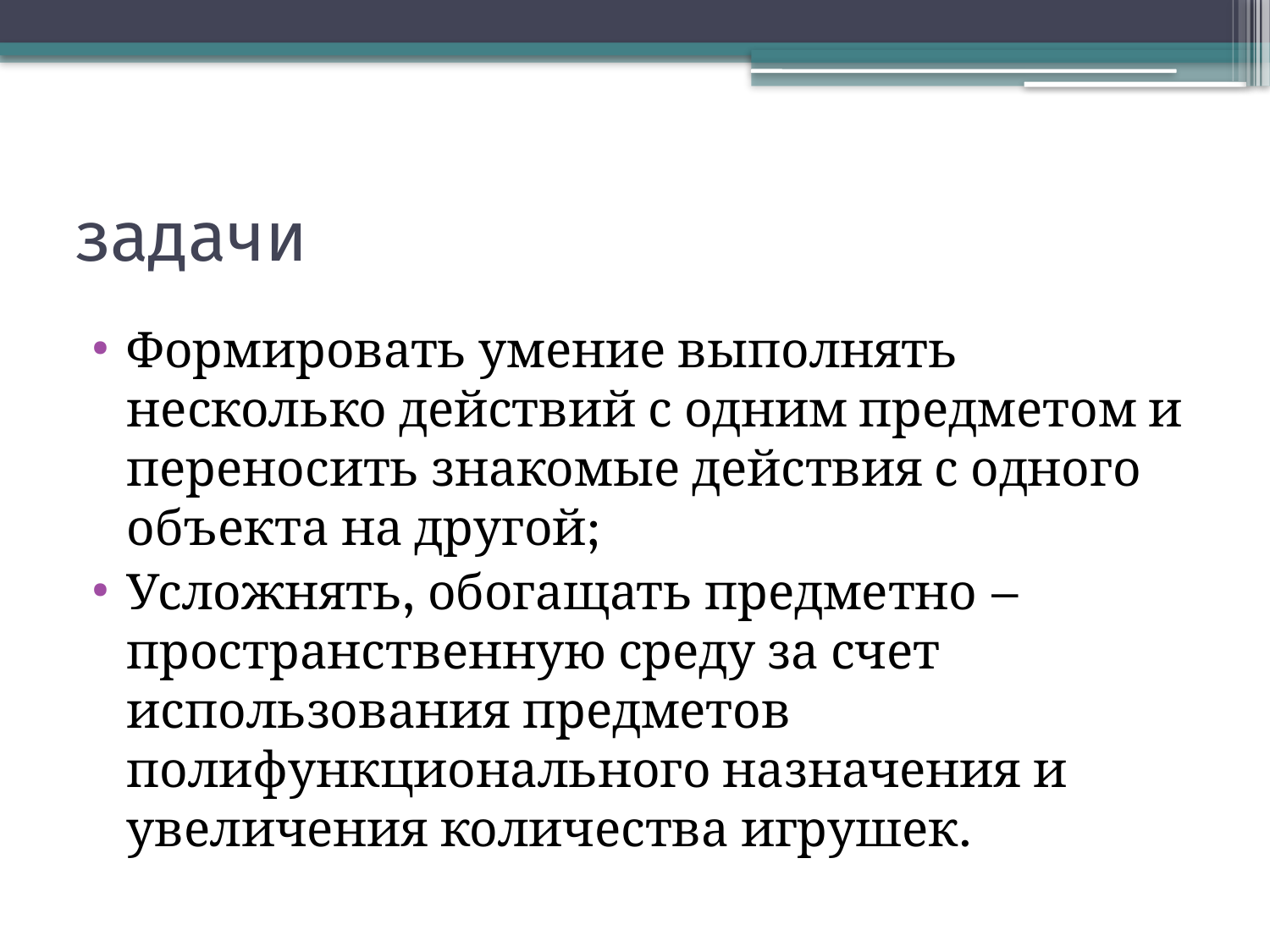

# задачи
Формировать умение выполнять несколько действий с одним предметом и переносить знакомые действия с одного объекта на другой;
Усложнять, обогащать предметно – пространственную среду за счет использования предметов полифункционального назначения и увеличения количества игрушек.